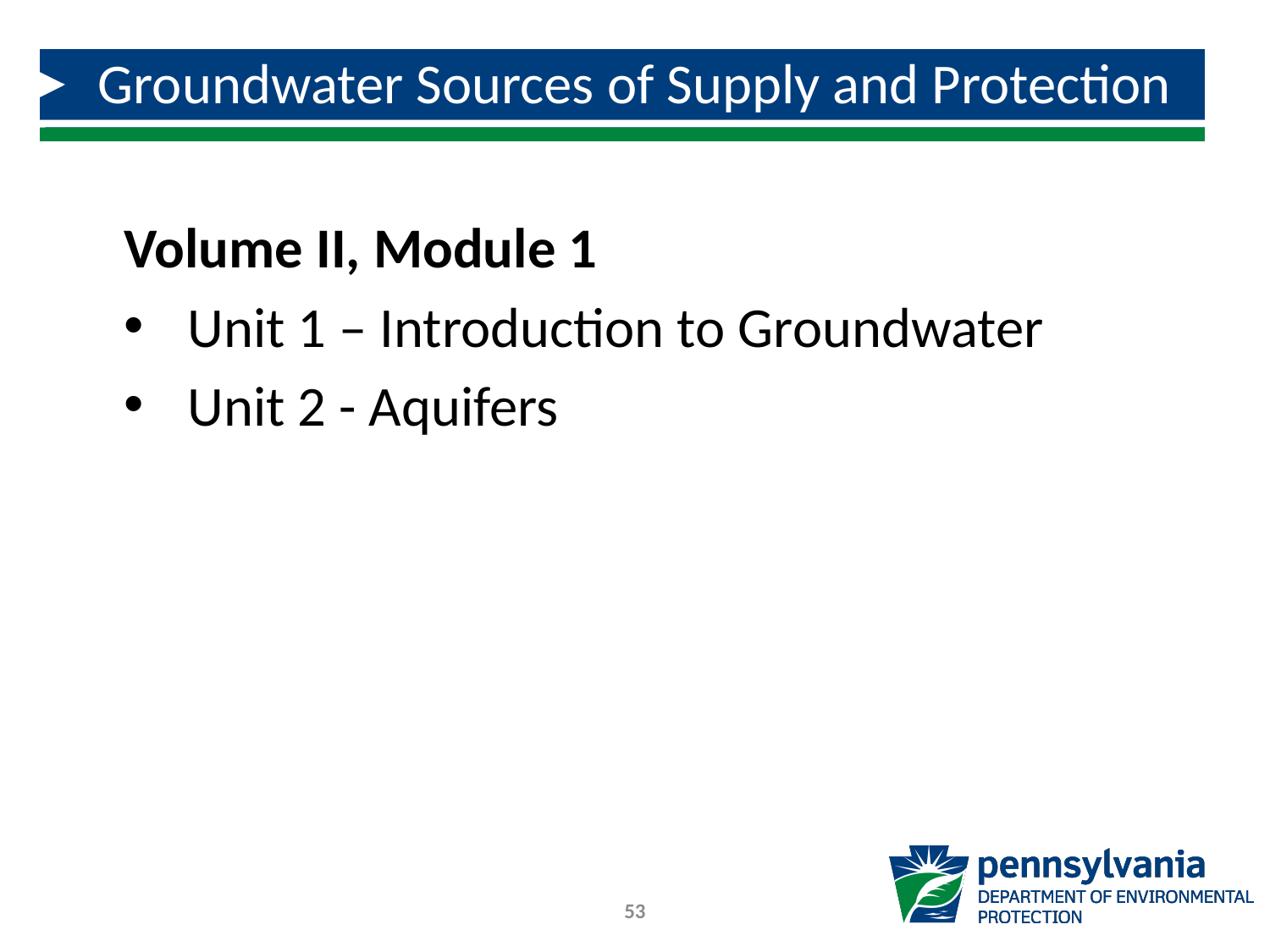

# Groundwater Sources of Supply and Protection
Volume II, Module 1
Unit 1 – Introduction to Groundwater
Unit 2 - Aquifers
53